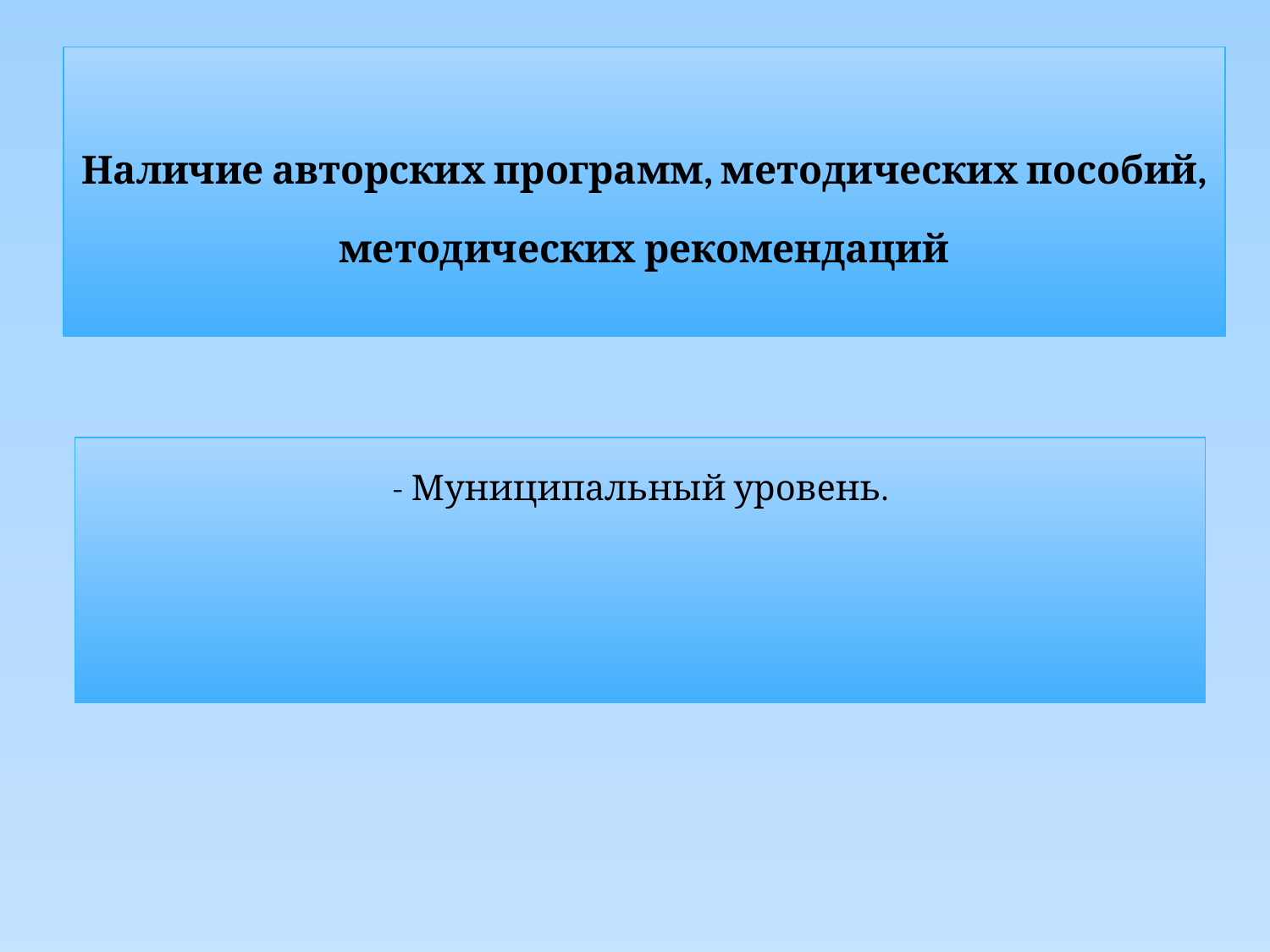

# Наличие авторских программ, методических пособий, методических рекомендаций
- Муниципальный уровень.